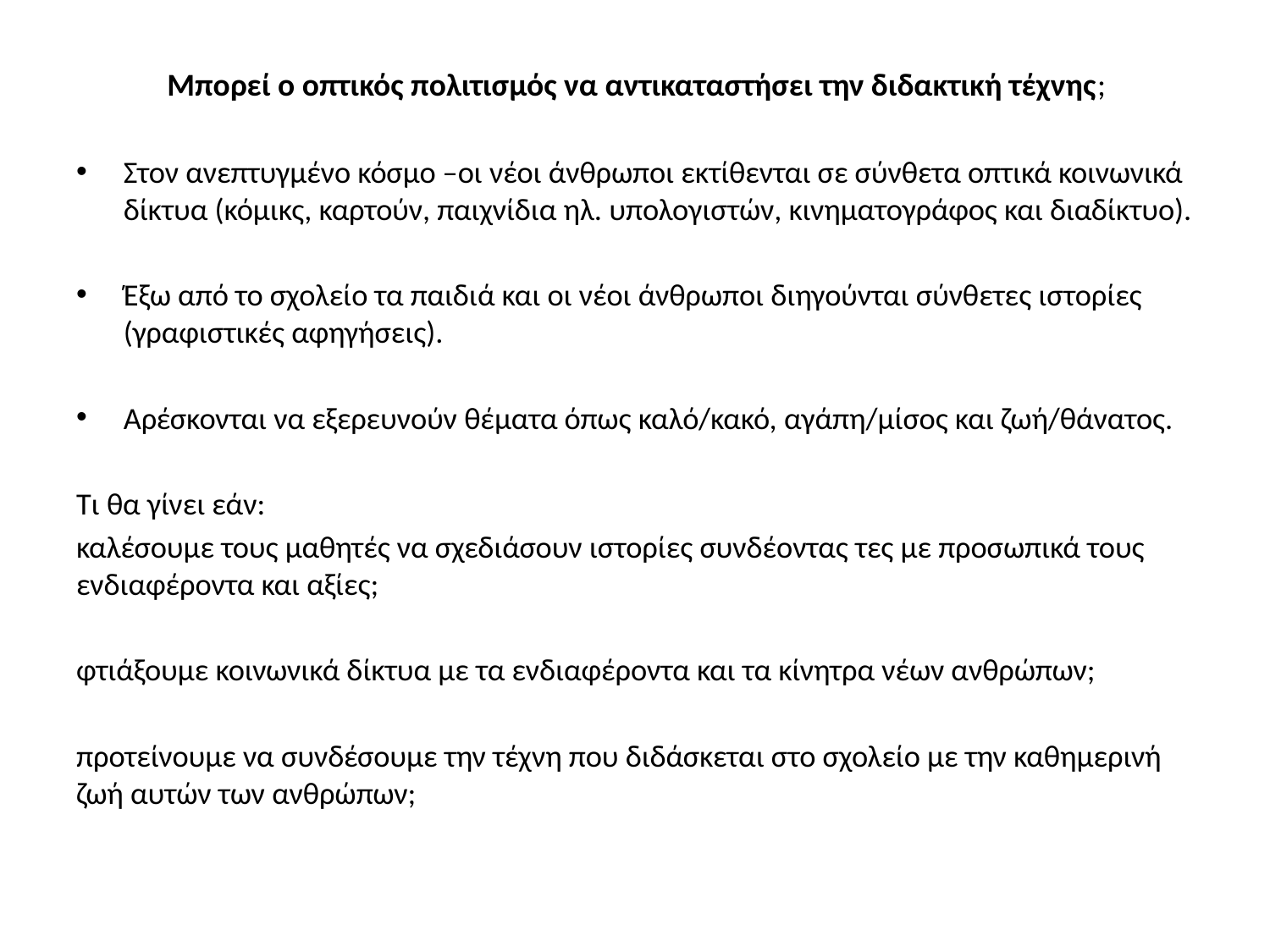

# Μπορεί ο οπτικός πολιτισμός να αντικαταστήσει την διδακτική τέχνης;
Στον ανεπτυγμένο κόσμο –οι νέοι άνθρωποι εκτίθενται σε σύνθετα οπτικά κοινωνικά δίκτυα (κόμικς, καρτούν, παιχνίδια ηλ. υπολογιστών, κινηματογράφος και διαδίκτυο).

Έξω από το σχολείο τα παιδιά και οι νέοι άνθρωποι διηγούνται σύνθετες ιστορίες (γραφιστικές αφηγήσεις).

Αρέσκονται να εξερευνούν θέματα όπως καλό/κακό, αγάπη/μίσος και ζωή/θάνατος.

Τι θα γίνει εάν:
καλέσουμε τους μαθητές να σχεδιάσουν ιστορίες συνδέοντας τες με προσωπικά τους ενδιαφέροντα και αξίες;

φτιάξουμε κοινωνικά δίκτυα με τα ενδιαφέροντα και τα κίνητρα νέων ανθρώπων;

προτείνουμε να συνδέσουμε την τέχνη που διδάσκεται στο σχολείο με την καθημερινή ζωή αυτών των ανθρώπων;